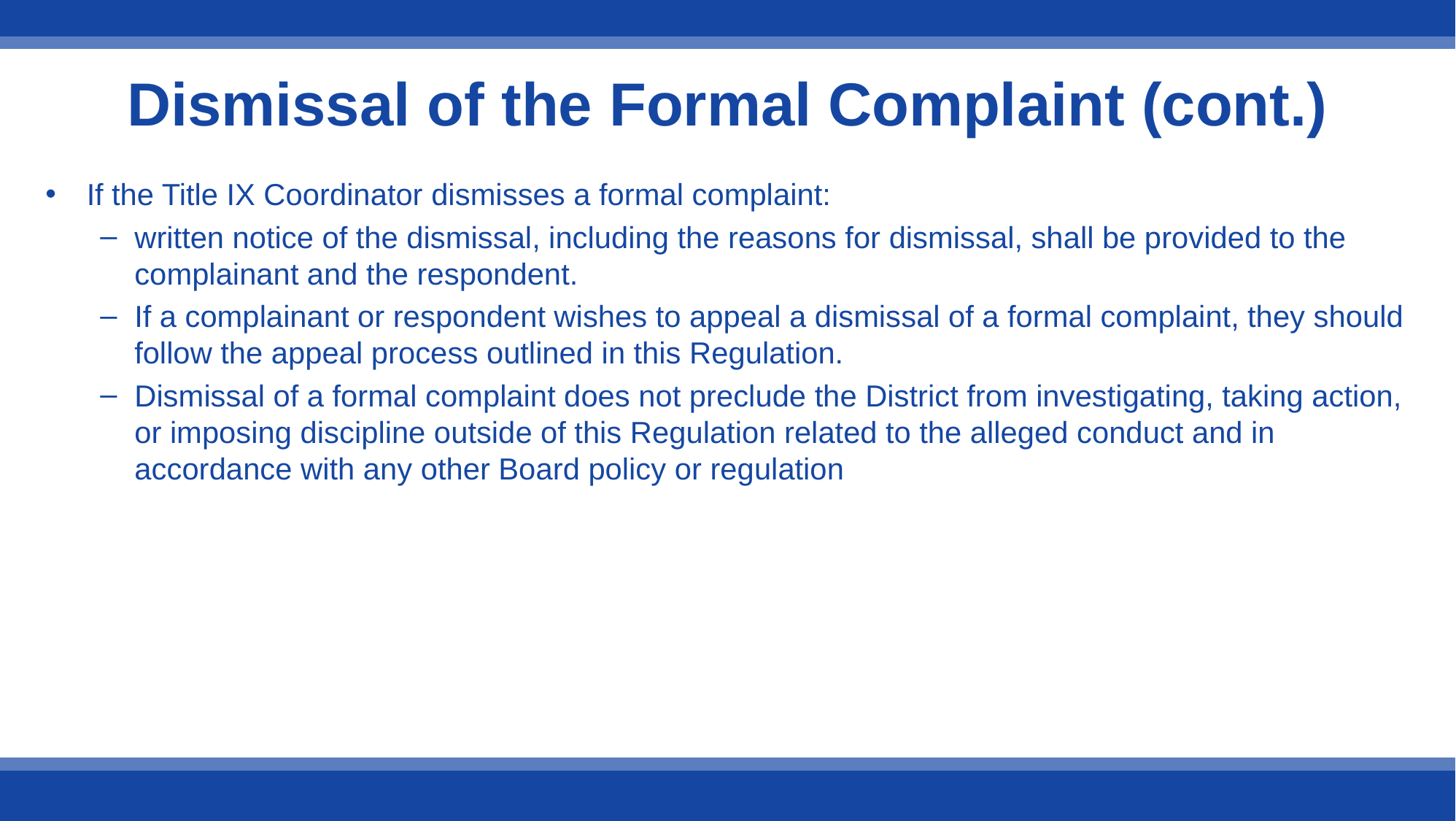

# Dismissal of the Formal Complaint (cont.)
If the Title IX Coordinator dismisses a formal complaint:
written notice of the dismissal, including the reasons for dismissal, shall be provided to the complainant and the respondent.
If a complainant or respondent wishes to appeal a dismissal of a formal complaint, they should follow the appeal process outlined in this Regulation.
Dismissal of a formal complaint does not preclude the District from investigating, taking action, or imposing discipline outside of this Regulation related to the alleged conduct and in accordance with any other Board policy or regulation